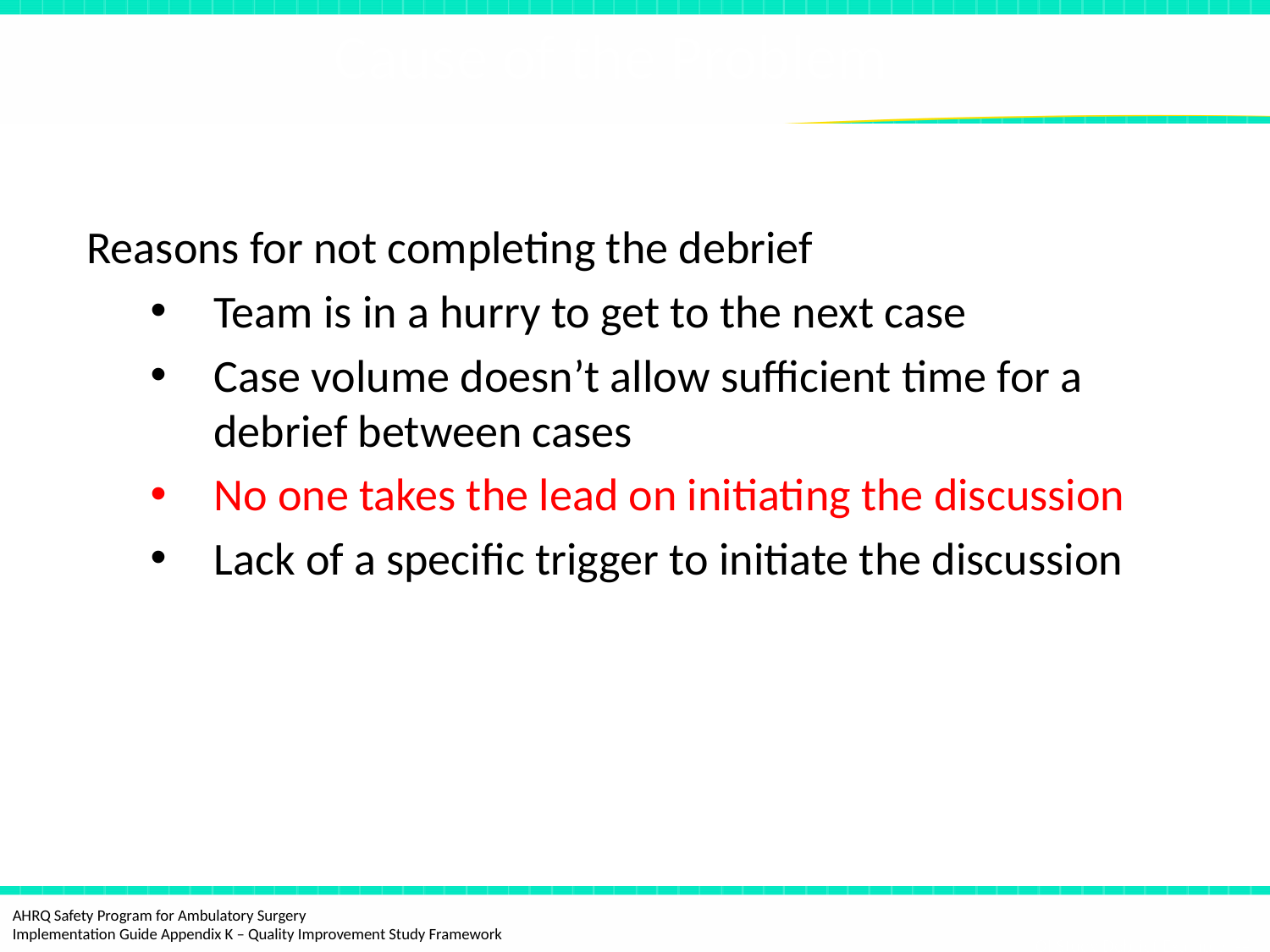

# Cause of the Problem
Reasons for not completing the debrief
Team is in a hurry to get to the next case
Case volume doesn’t allow sufficient time for a debrief between cases
No one takes the lead on initiating the discussion
Lack of a specific trigger to initiate the discussion

QI Study Debrief Example